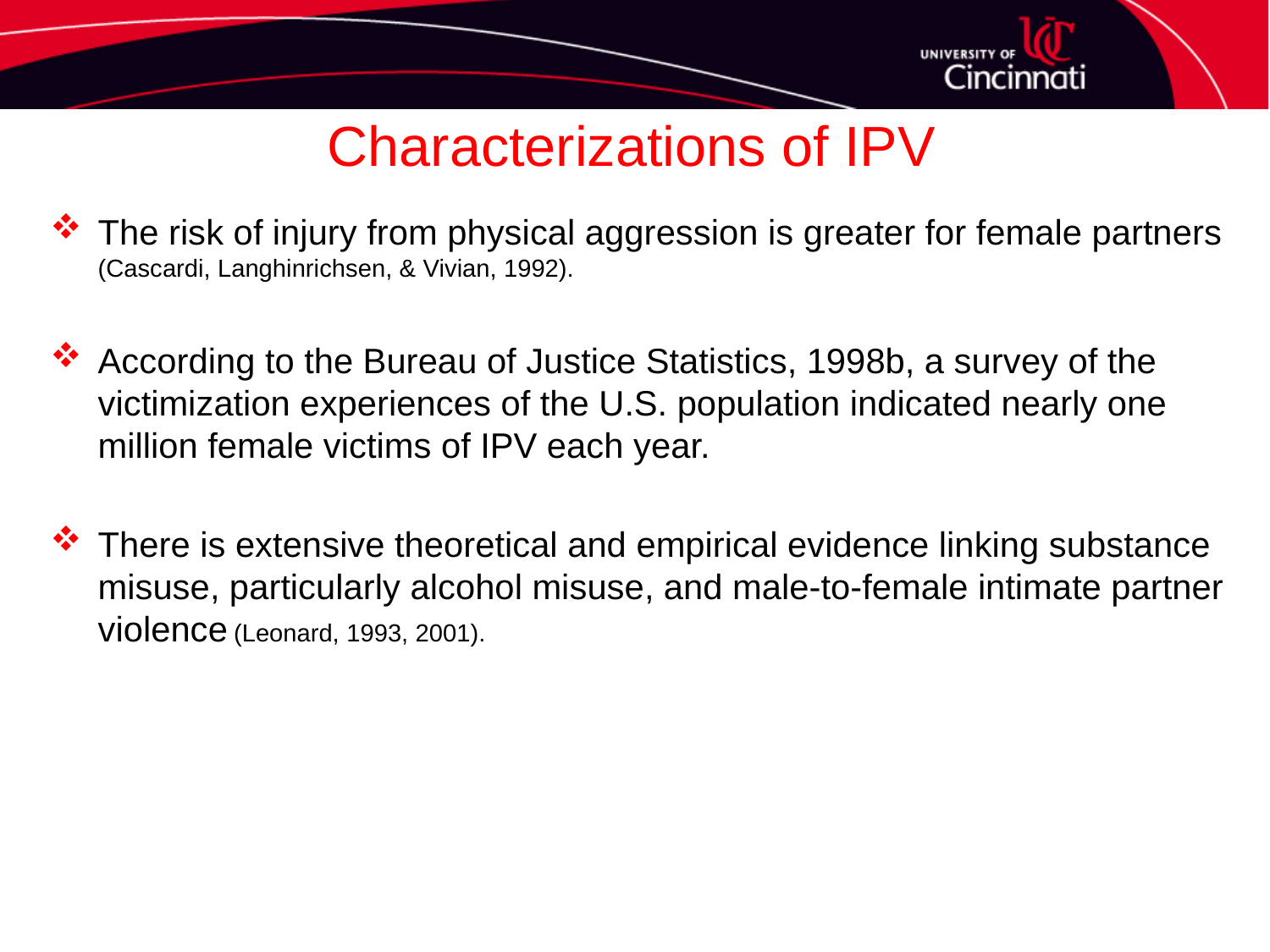

# Characterizations of IPV
The risk of injury from physical aggression is greater for female partners (Cascardi, Langhinrichsen, & Vivian, 1992).

According to the Bureau of Justice Statistics, 1998b, a survey of the victimization experiences of the U.S. population indicated nearly one million female victims of IPV each year.

There is extensive theoretical and empirical evidence linking substance misuse, particularly alcohol misuse, and male-to-female intimate partner violence (Leonard, 1993, 2001).